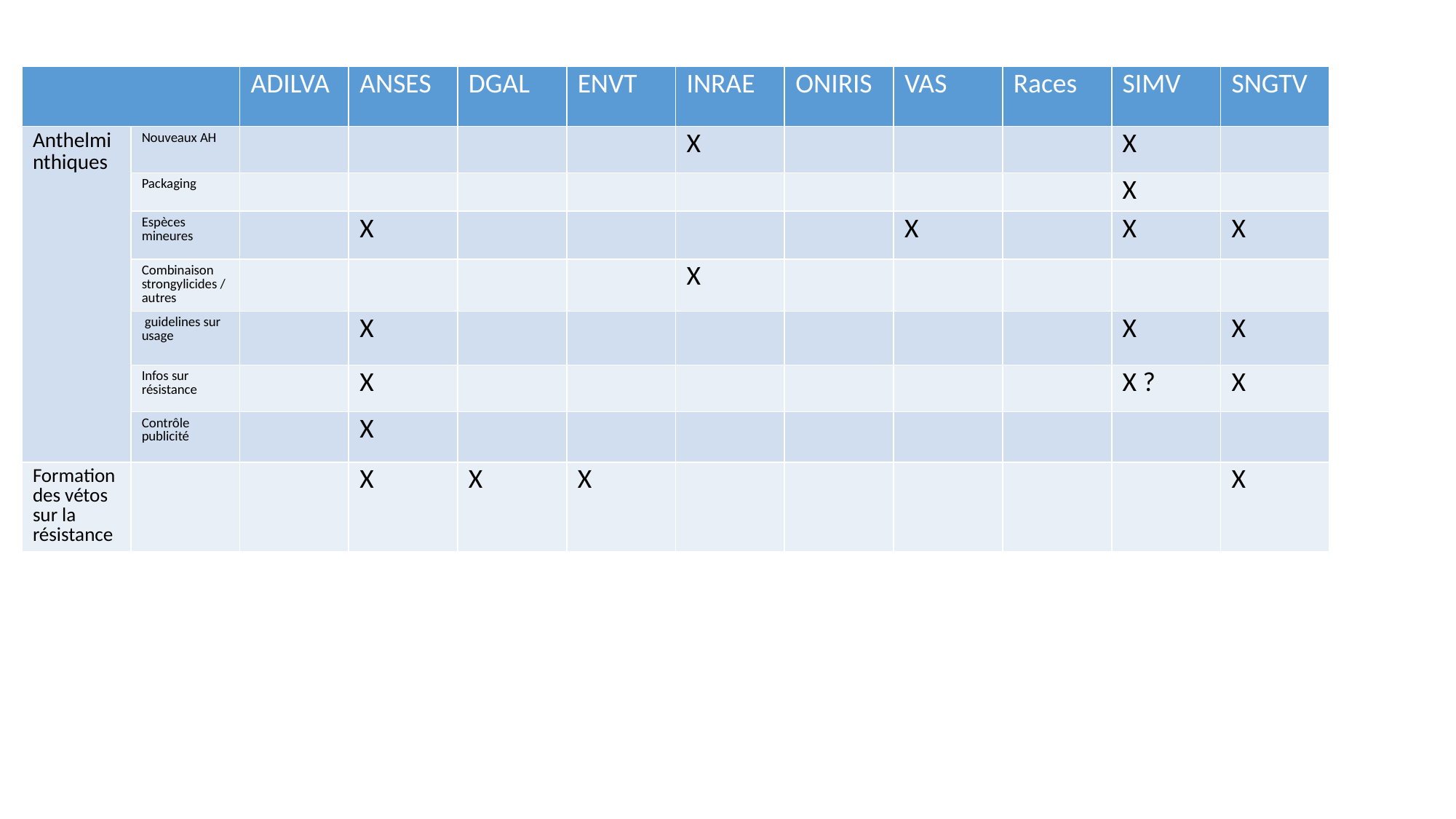

|  |  | ADILVA | ANSES | DGAL | ENVT | INRAE | ONIRIS | VAS | Races | SIMV | SNGTV |
| --- | --- | --- | --- | --- | --- | --- | --- | --- | --- | --- | --- |
| Anthelminthiques | Nouveaux AH |  |  |  |  | X |  |  |  | X |  |
|  | Packaging |  |  |  |  |  |  |  |  | X |  |
|  | Espèces mineures |  | X |  |  |  |  | X |  | X | X |
|  | Combinaison strongylicides / autres |  |  |  |  | X |  |  |  |  |  |
|  | guidelines sur usage |  | X |  |  |  |  |  |  | X | X |
|  | Infos sur résistance |  | X |  |  |  |  |  |  | X ? | X |
|  | Contrôle publicité |  | X |  |  |  |  |  |  |  |  |
| Formation des vétos sur la résistance |  |  | X | X | X |  |  |  |  |  | X |